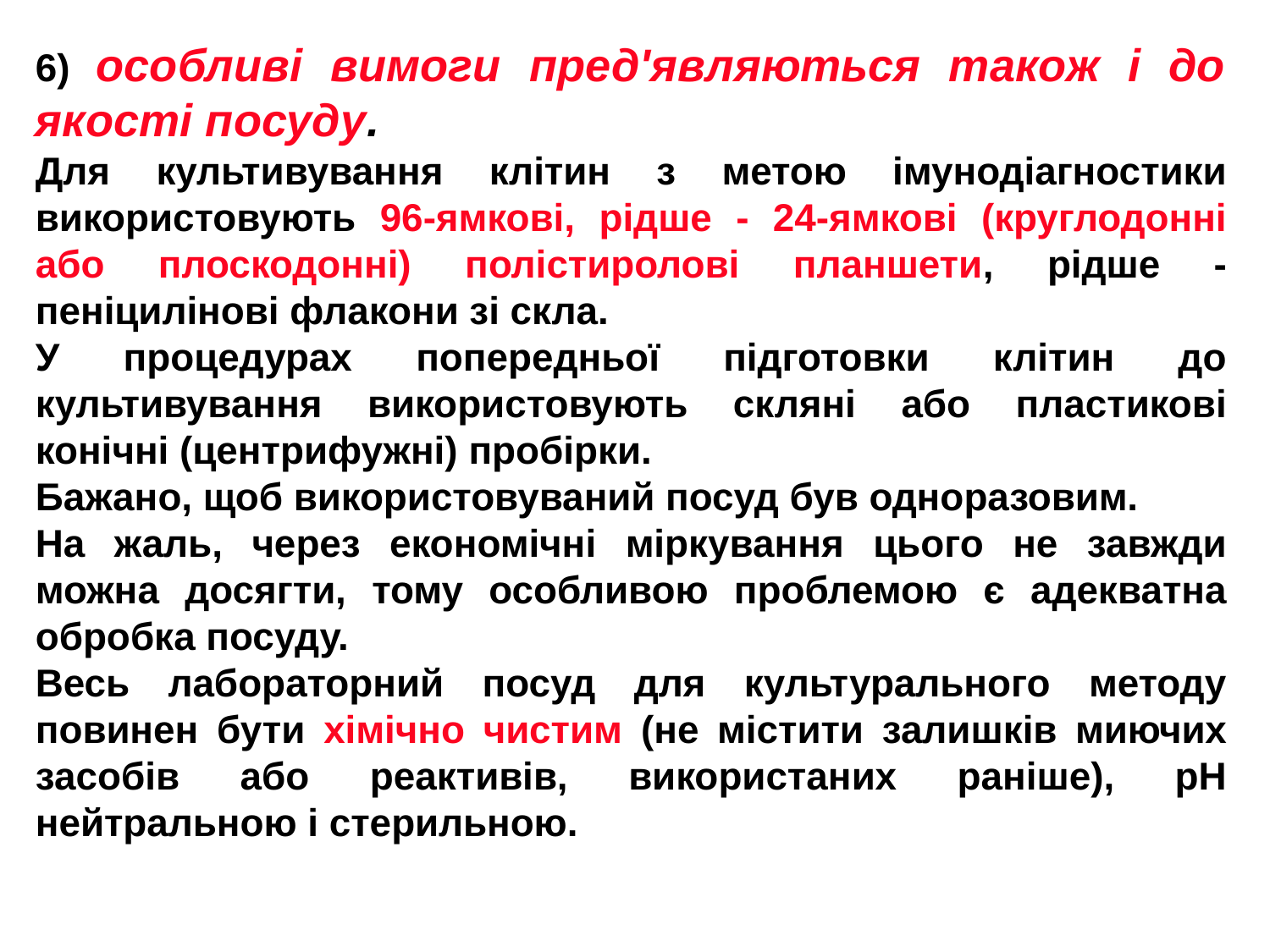

6) особливі вимоги пред'являються також і до якості посуду.
Для культивування клітин з метою імунодіагностики використовують 96-ямкові, рідше - 24-ямкові (круглодонні або плоскодонні) полістиролові планшети, рідше - пеніцилінові флакони зі скла.
У процедурах попередньої підготовки клітин до культивування використовують скляні або пластикові конічні (центрифужні) пробірки.
Бажано, щоб використовуваний посуд був одноразовим.
На жаль, через економічні міркування цього не завжди можна досягти, тому особливою проблемою є адекватна обробка посуду.
Весь лабораторний посуд для культурального методу повинен бути хімічно чистим (не містити залишків миючих засобів або реактивів, використаних раніше), рН нейтральною і стерильною.